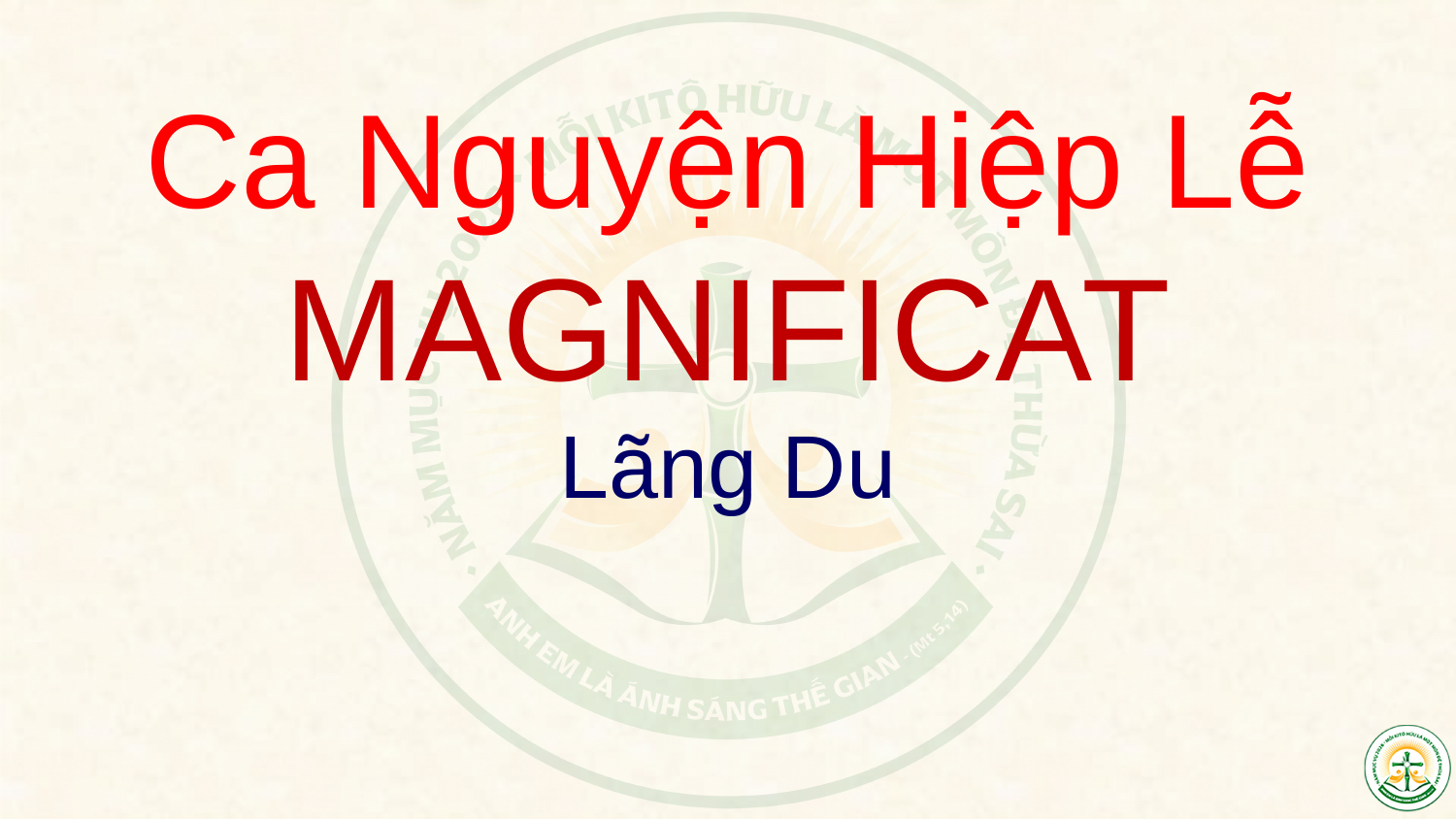

# Ca Nguyện Hiệp Lễ MAGNIFICAT Lãng Du